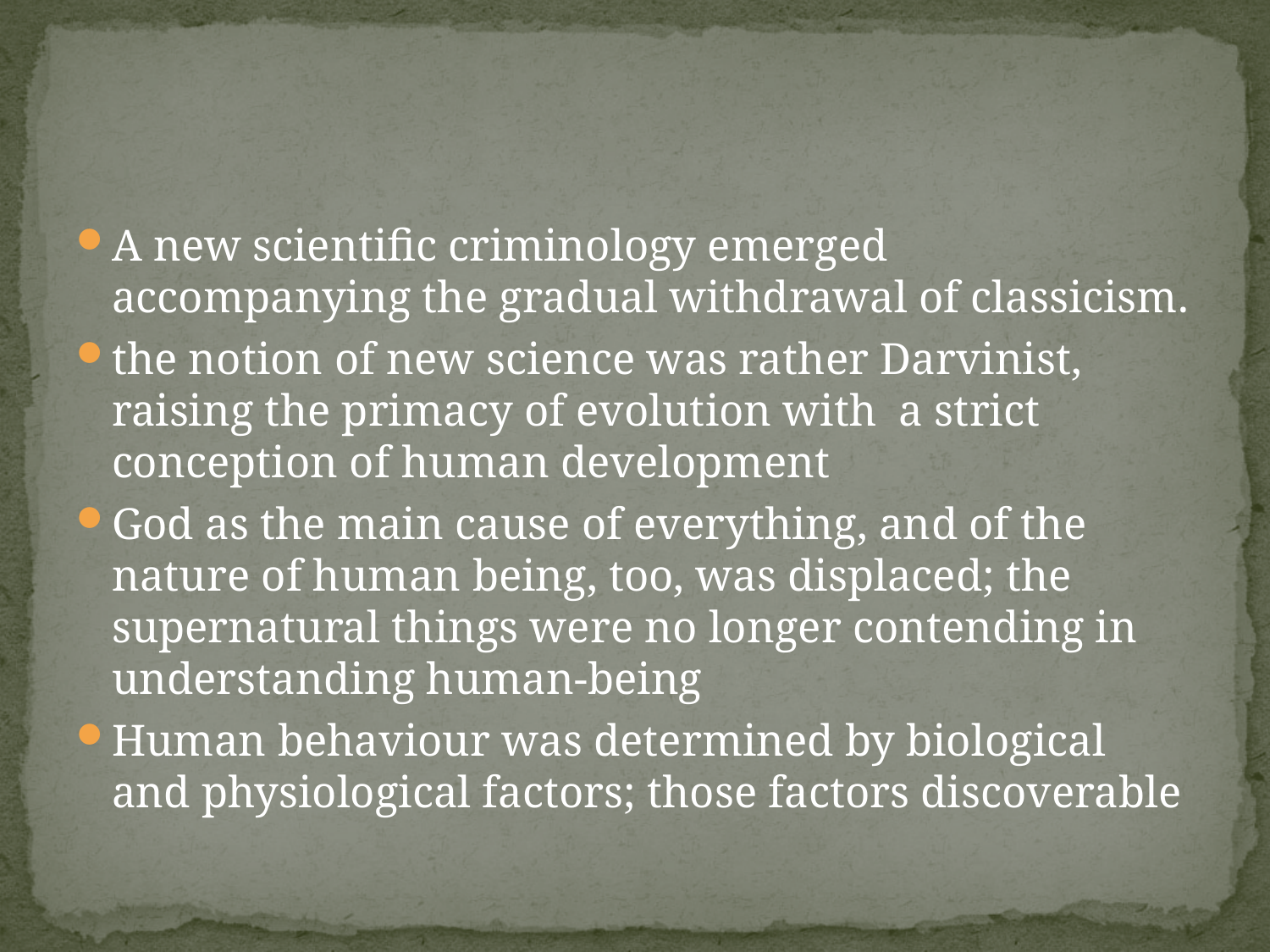

#
A new scientific criminology emerged accompanying the gradual withdrawal of classicism.
the notion of new science was rather Darvinist, raising the primacy of evolution with  a strict conception of human development
God as the main cause of everything, and of the nature of human being, too, was displaced; the supernatural things were no longer contending in understanding human-being
Human behaviour was determined by biological and physiological factors; those factors discoverable